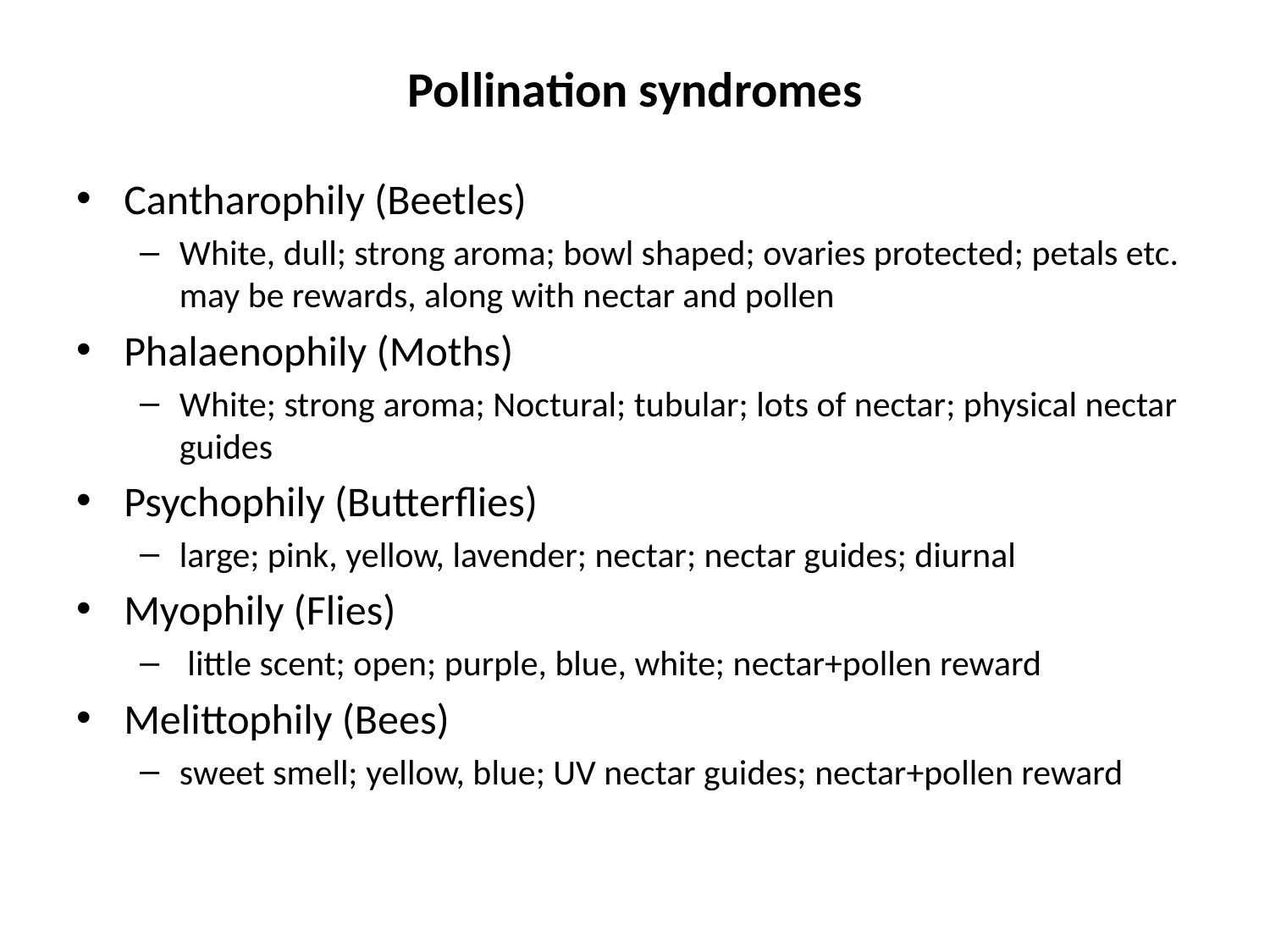

# Pollination syndromes
Cantharophily (Beetles)
White, dull; strong aroma; bowl shaped; ovaries protected; petals etc. may be rewards, along with nectar and pollen
Phalaenophily (Moths)
White; strong aroma; Noctural; tubular; lots of nectar; physical nectar guides
Psychophily (Butterflies)
large; pink, yellow, lavender; nectar; nectar guides; diurnal
Myophily (Flies)
 little scent; open; purple, blue, white; nectar+pollen reward
Melittophily (Bees)
sweet smell; yellow, blue; UV nectar guides; nectar+pollen reward